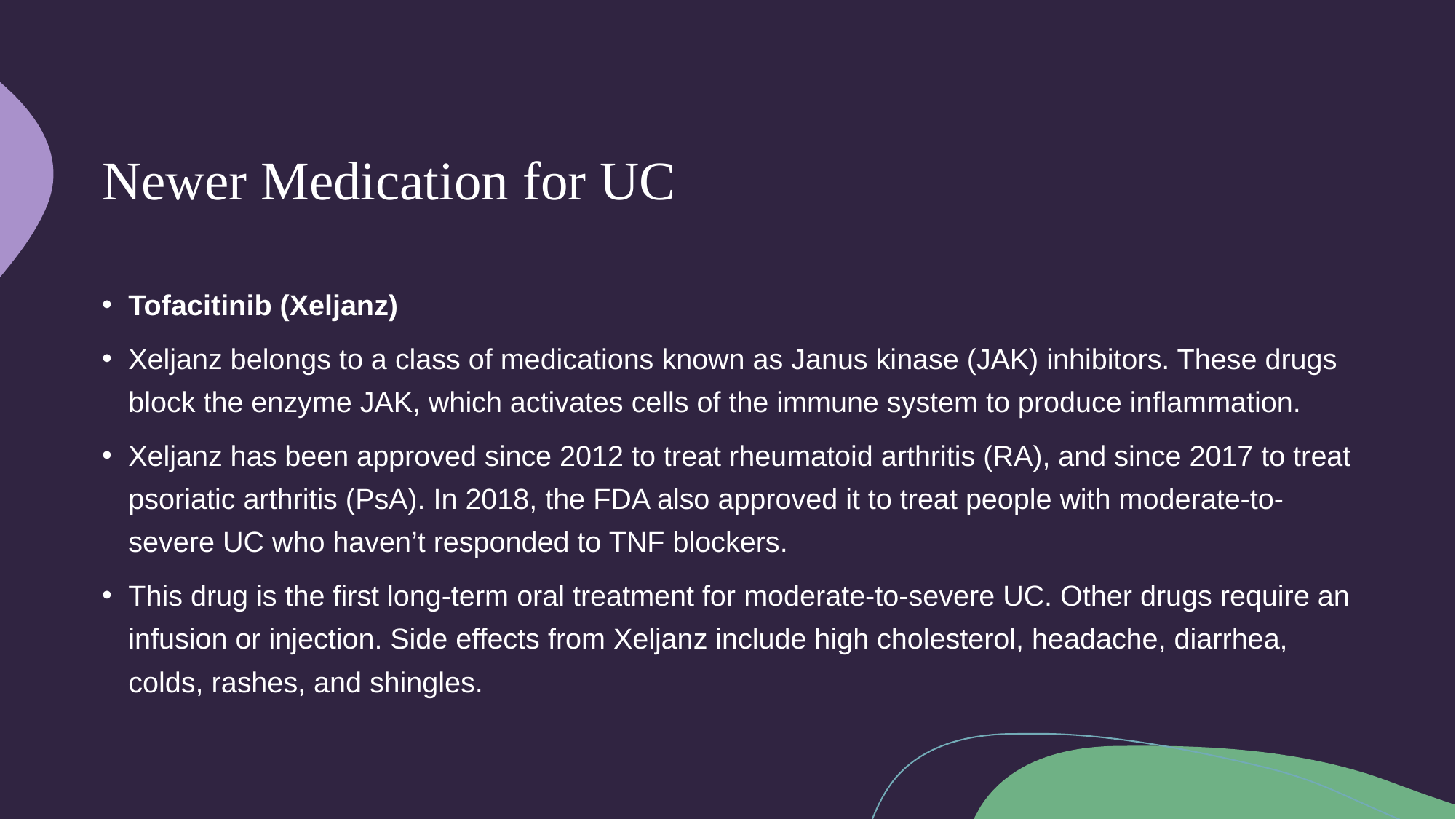

# Newer Medication for UC
Tofacitinib (Xeljanz)
Xeljanz belongs to a class of medications known as Janus kinase (JAK) inhibitors. These drugs block the enzyme JAK, which activates cells of the immune system to produce inflammation.
Xeljanz has been approved since 2012 to treat rheumatoid arthritis (RA), and since 2017 to treat psoriatic arthritis (PsA). In 2018, the FDA also approved it to treat people with moderate-to-severe UC who haven’t responded to TNF blockers.
This drug is the first long-term oral treatment for moderate-to-severe UC. Other drugs require an infusion or injection. Side effects from Xeljanz include high cholesterol, headache, diarrhea, colds, rashes, and shingles.